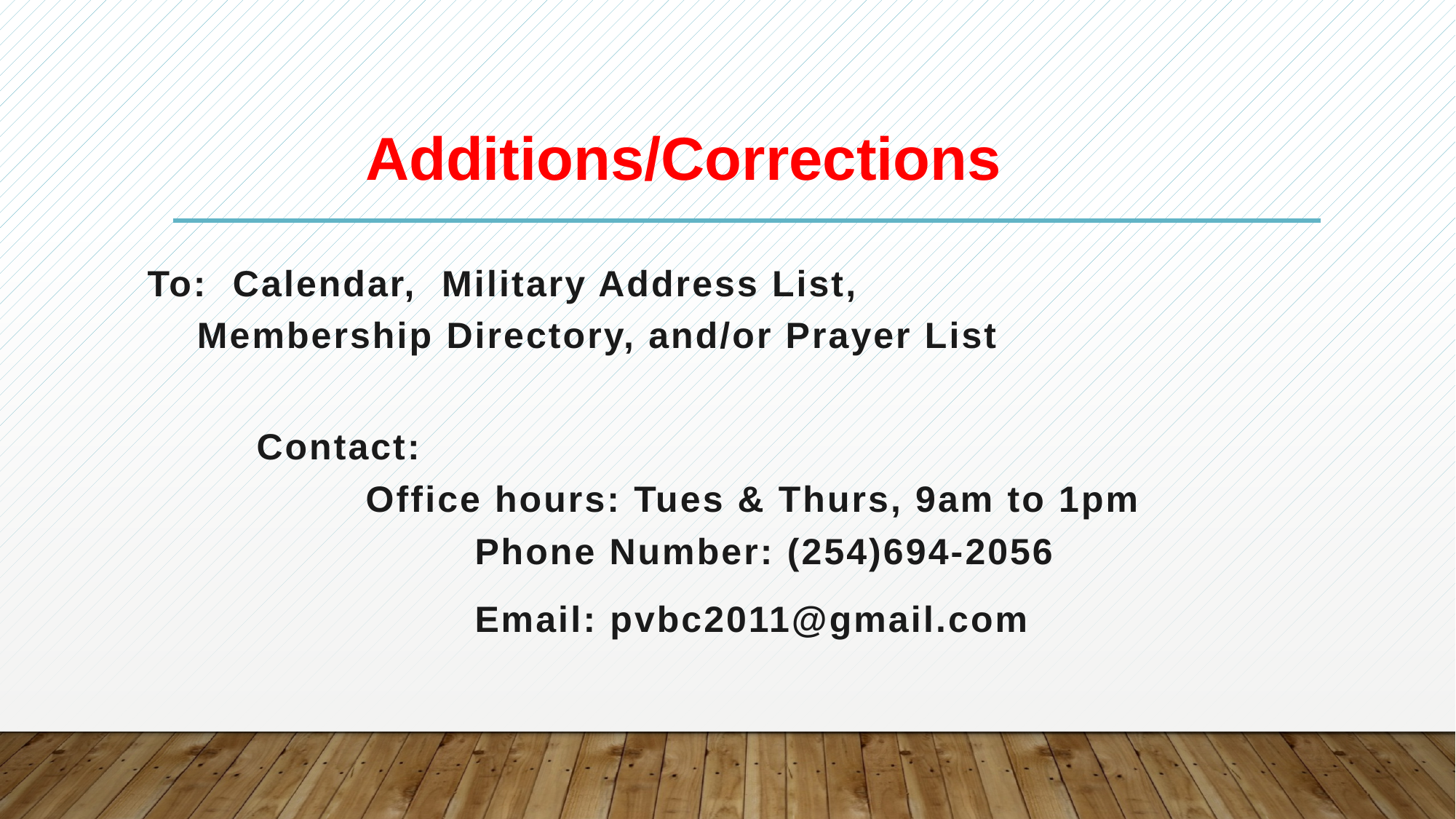

#
Additions/Corrections
To:  Calendar,  Military Address List,
    Membership Directory, and/or Prayer List
	Contact:
   		Office hours: Tues & Thurs, 9am to 1pm
    			Phone Number: (254)694-2056
   			Email: pvbc2011@gmail.com